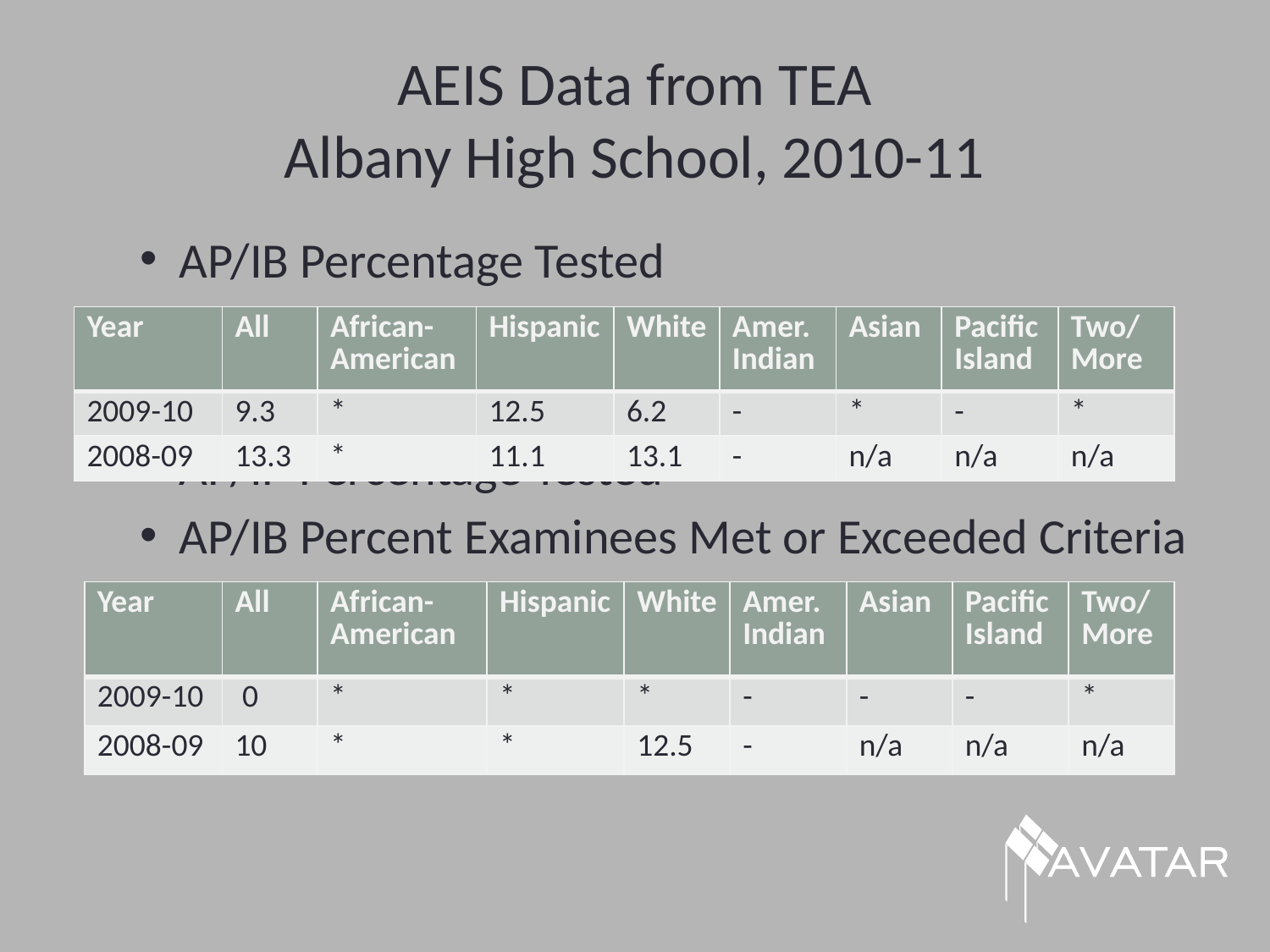

# AEIS Data from TEA Albany High School, 2010-11
AP/IB Percentage Tested
IP PercenAP/IP Percentage Tested
tage TestedAP/IP Percentage Tested
AP/IP Percentage Tested
AP/IB Percent Examinees Met or Exceeded Criteria
| Year | All | African- American | Hispanic | White | Amer. Indian | Asian | Pacific Island | Two/ More |
| --- | --- | --- | --- | --- | --- | --- | --- | --- |
| 2009-10 | 9.3 | \* | 12.5 | 6.2 | - | \* | - | \* |
| 2008-09 | 13.3 | \* | 11.1 | 13.1 | - | n/a | n/a | n/a |
| Year | All | African- American | Hispanic | White | Amer. Indian | Asian | Pacific Island | Two/ More |
| --- | --- | --- | --- | --- | --- | --- | --- | --- |
| 2009-10 | 0 | \* | \* | \* | - | - | - | \* |
| 2008-09 | 10 | \* | \* | 12.5 | - | n/a | n/a | n/a |